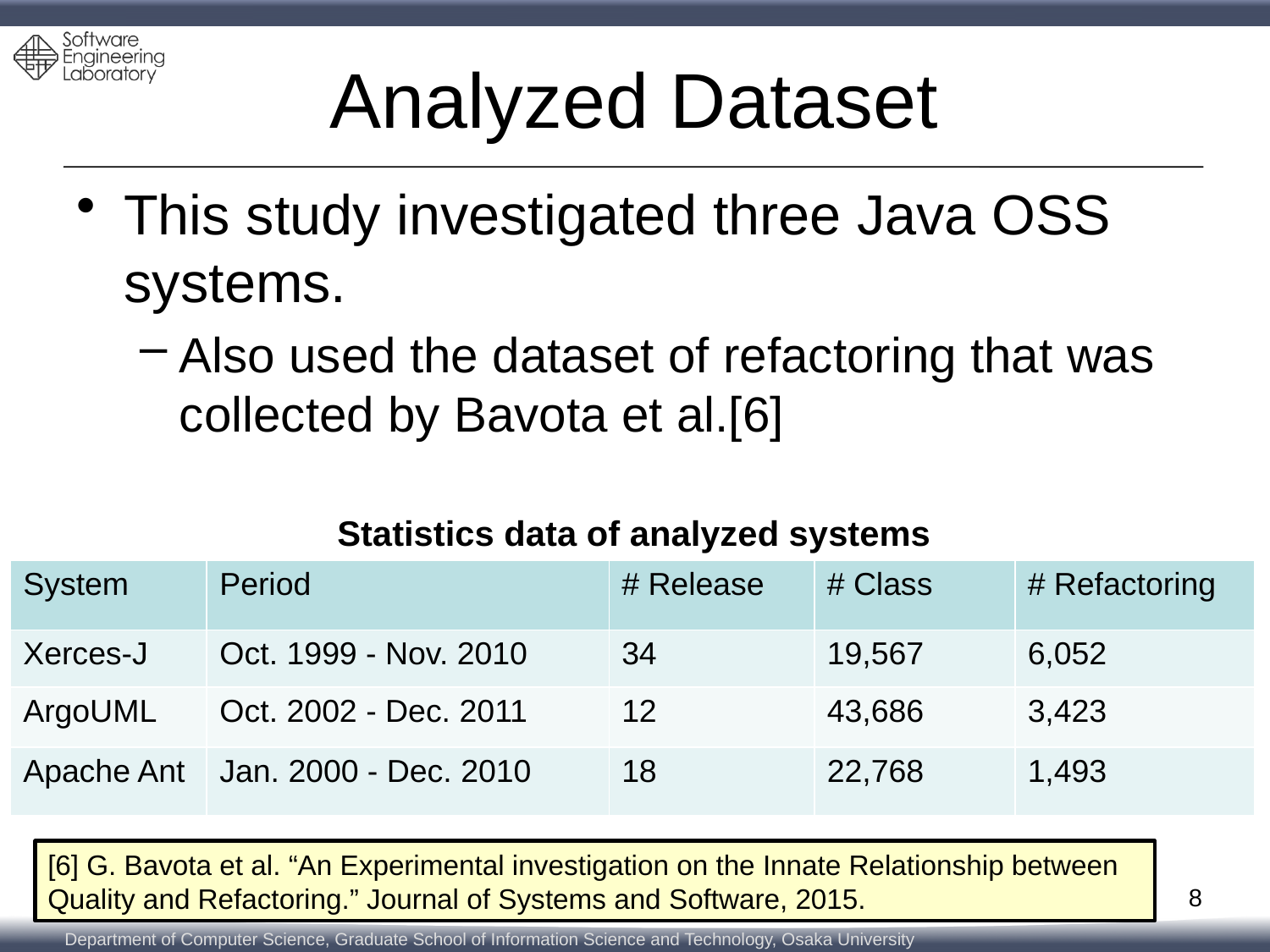

# Analyzed Dataset
This study investigated three Java OSS systems.
Also used the dataset of refactoring that was collected by Bavota et al.[6]
Statistics data of analyzed systems
| System | Period | # Release | # Class | # Refactoring |
| --- | --- | --- | --- | --- |
| Xerces-J | Oct. 1999 - Nov. 2010 | 34 | 19,567 | 6,052 |
| ArgoUML | Oct. 2002 - Dec. 2011 | 12 | 43,686 | 3,423 |
| Apache Ant | Jan. 2000 - Dec. 2010 | 18 | 22,768 | 1,493 |
[6] G. Bavota et al. “An Experimental investigation on the Innate Relationship between Quality and Refactoring.” Journal of Systems and Software, 2015.
8